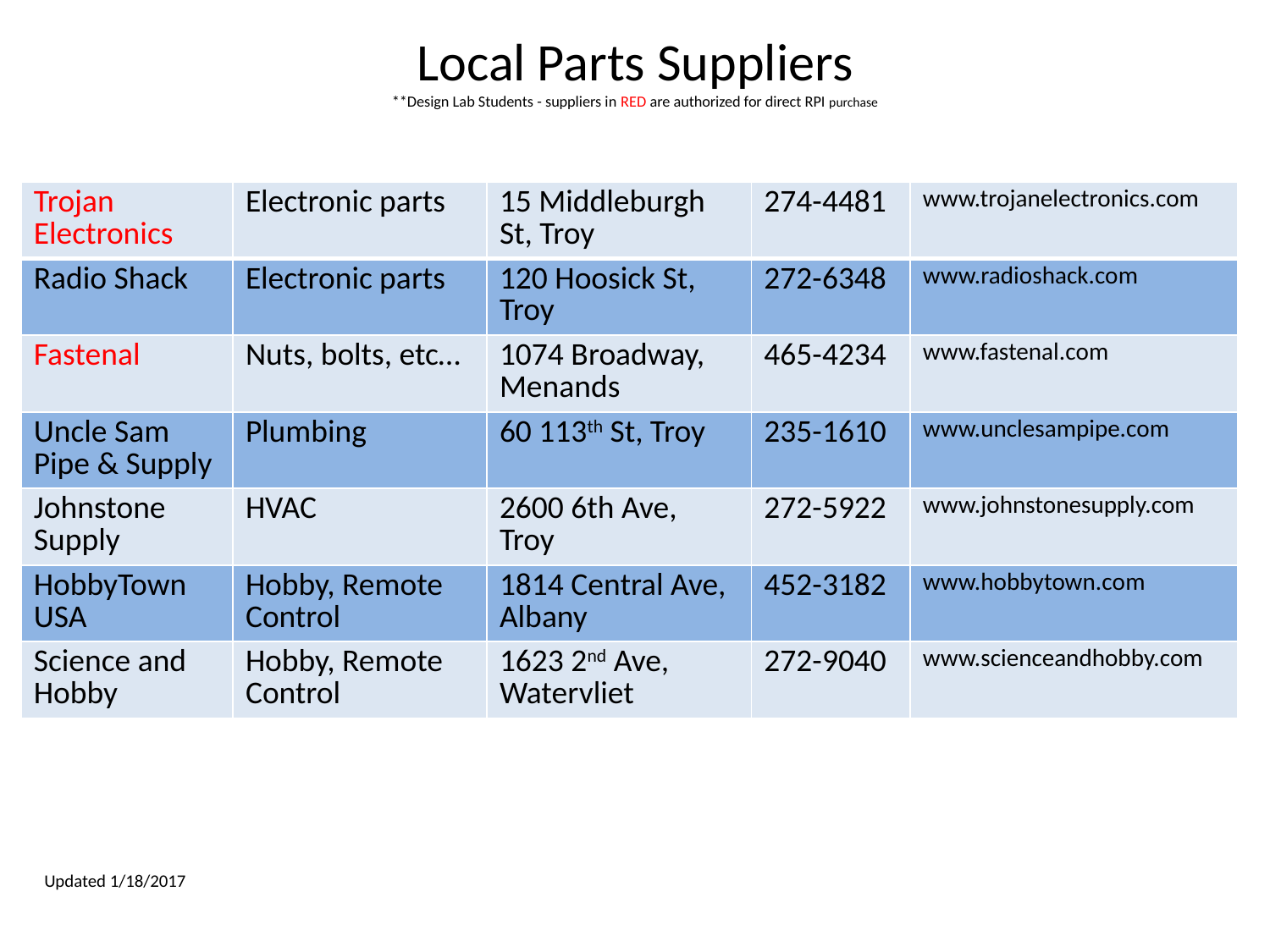

# Local Parts Suppliers **Design Lab Students - suppliers in RED are authorized for direct RPI purchase
| Trojan Electronics | Electronic parts | 15 Middleburgh St, Troy | 274-4481 | www.trojanelectronics.com |
| --- | --- | --- | --- | --- |
| Radio Shack | Electronic parts | 120 Hoosick St, Troy | 272-6348 | www.radioshack.com |
| Fastenal | Nuts, bolts, etc… | 1074 Broadway, Menands | 465-4234 | www.fastenal.com |
| Uncle Sam Pipe & Supply | Plumbing | 60 113th St, Troy | 235-1610 | www.unclesampipe.com |
| Johnstone Supply | HVAC | 2600 6th Ave, Troy | 272-5922 | www.johnstonesupply.com |
| HobbyTown USA | Hobby, Remote Control | 1814 Central Ave, Albany | 452-3182 | www.hobbytown.com |
| Science and Hobby | Hobby, Remote Control | 1623 2nd Ave, Watervliet | 272-9040 | www.scienceandhobby.com |
Updated 1/18/2017